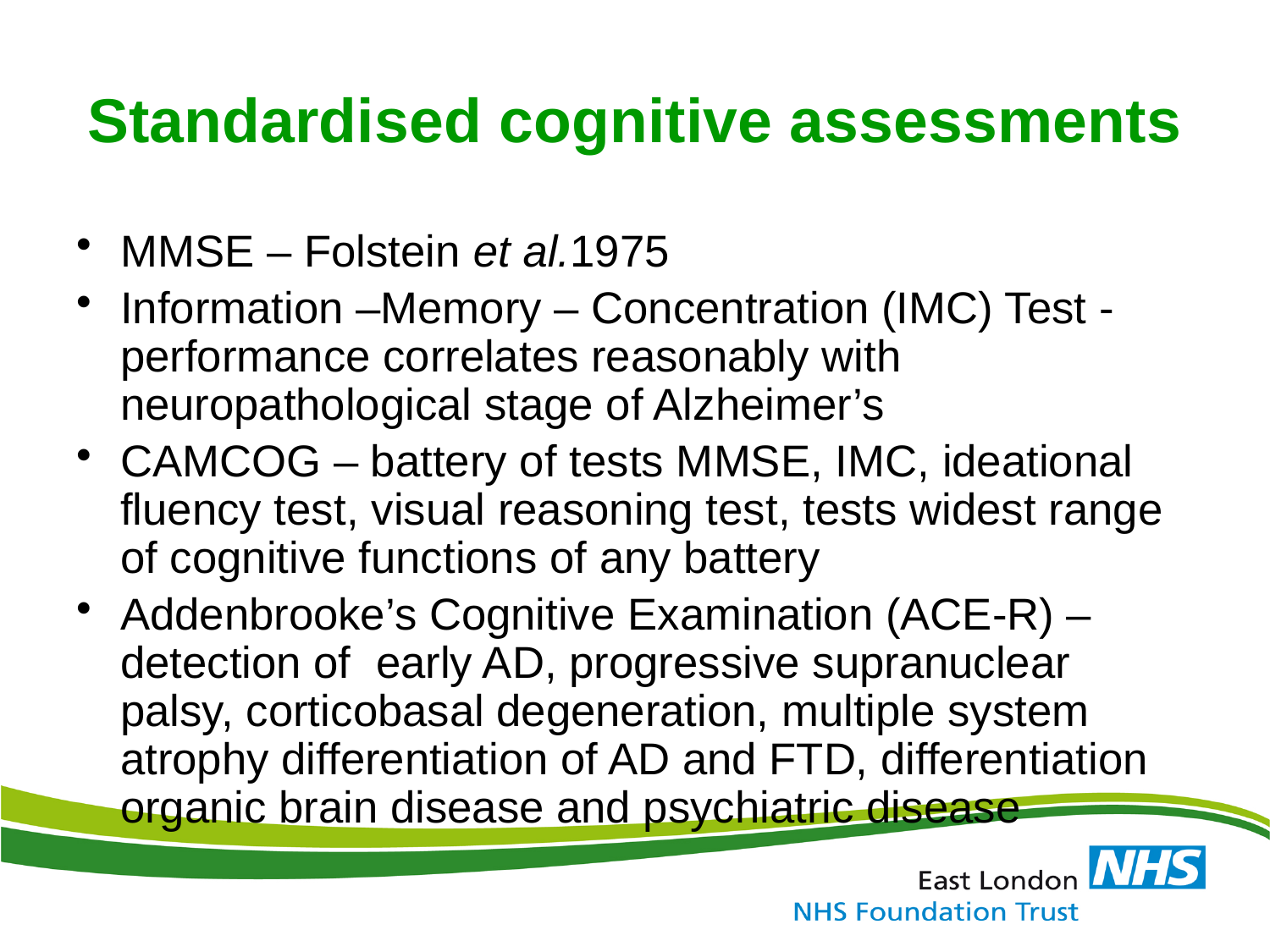

# Standardised cognitive assessments
MMSE – Folstein et al.1975
Information –Memory – Concentration (IMC) Test - performance correlates reasonably with neuropathological stage of Alzheimer’s
CAMCOG – battery of tests MMSE, IMC, ideational fluency test, visual reasoning test, tests widest range of cognitive functions of any battery
Addenbrooke’s Cognitive Examination (ACE-R) – detection of  early AD, progressive supranuclear palsy, corticobasal degeneration, multiple system atrophy differentiation of AD and FTD, differentiation organic brain disease and psychiatric disease